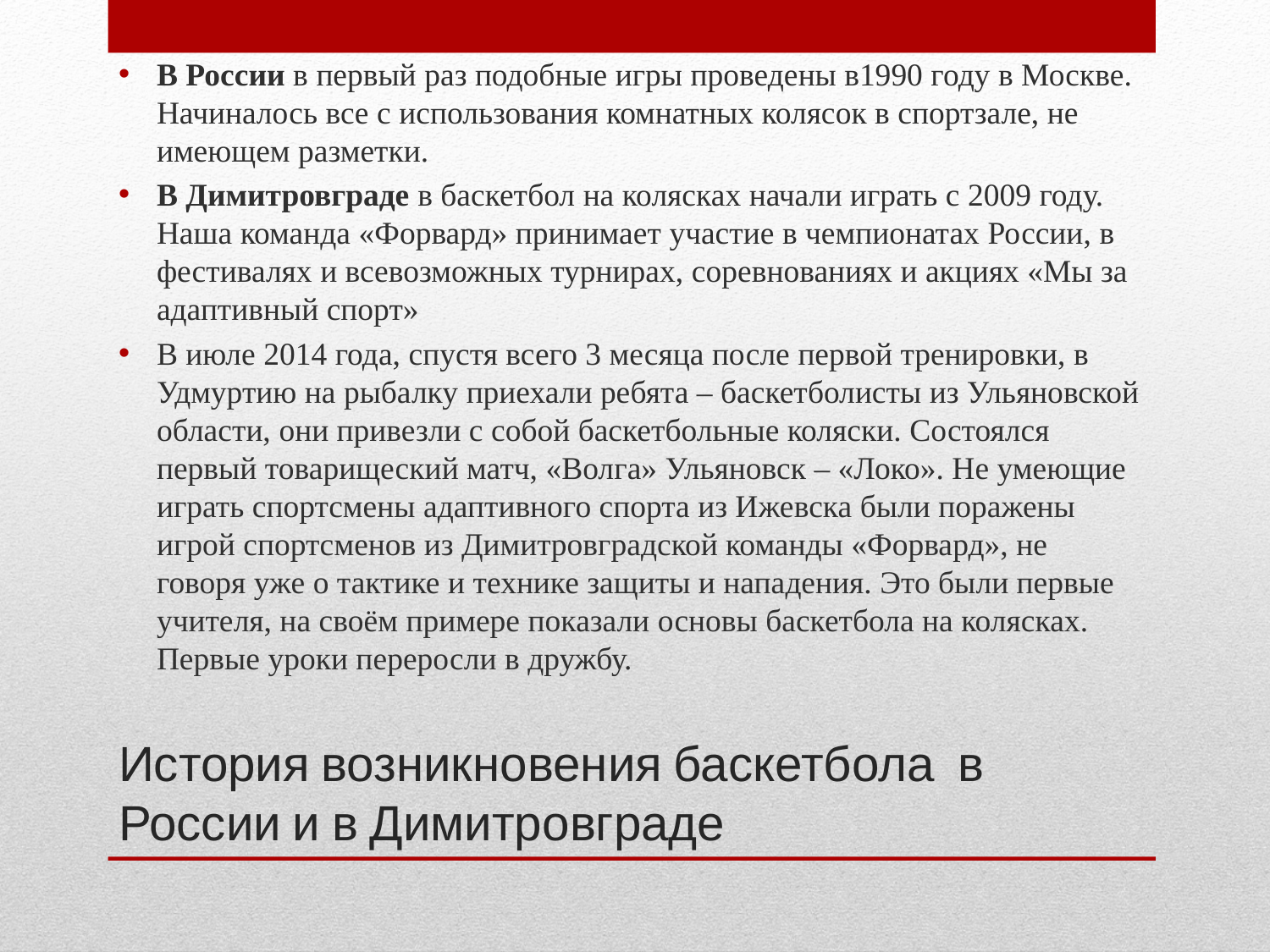

В России в первый раз подобные игры проведены в1990 году в Москве. Начиналось все с использования комнатных колясок в спортзале, не имеющем разметки.
В Димитровграде в баскетбол на колясках начали играть с 2009 году. Наша команда «Форвард» принимает участие в чемпионатах России, в фестивалях и всевозможных турнирах, соревнованиях и акциях «Мы за адаптивный спорт»
В июле 2014 года, спустя всего 3 месяца после первой тренировки, в Удмуртию на рыбалку приехали ребята – баскетболисты из Ульяновской области, они привезли с собой баскетбольные коляски. Состоялся первый товарищеский матч, «Волга» Ульяновск – «Локо». Не умеющие играть спортсмены адаптивного спорта из Ижевска были поражены игрой спортсменов из Димитровградской команды «Форвард», не говоря уже о тактике и технике защиты и нападения. Это были первые учителя, на своём примере показали основы баскетбола на колясках. Первые уроки переросли в дружбу.
# История возникновения баскетбола  в России и в Димитровграде